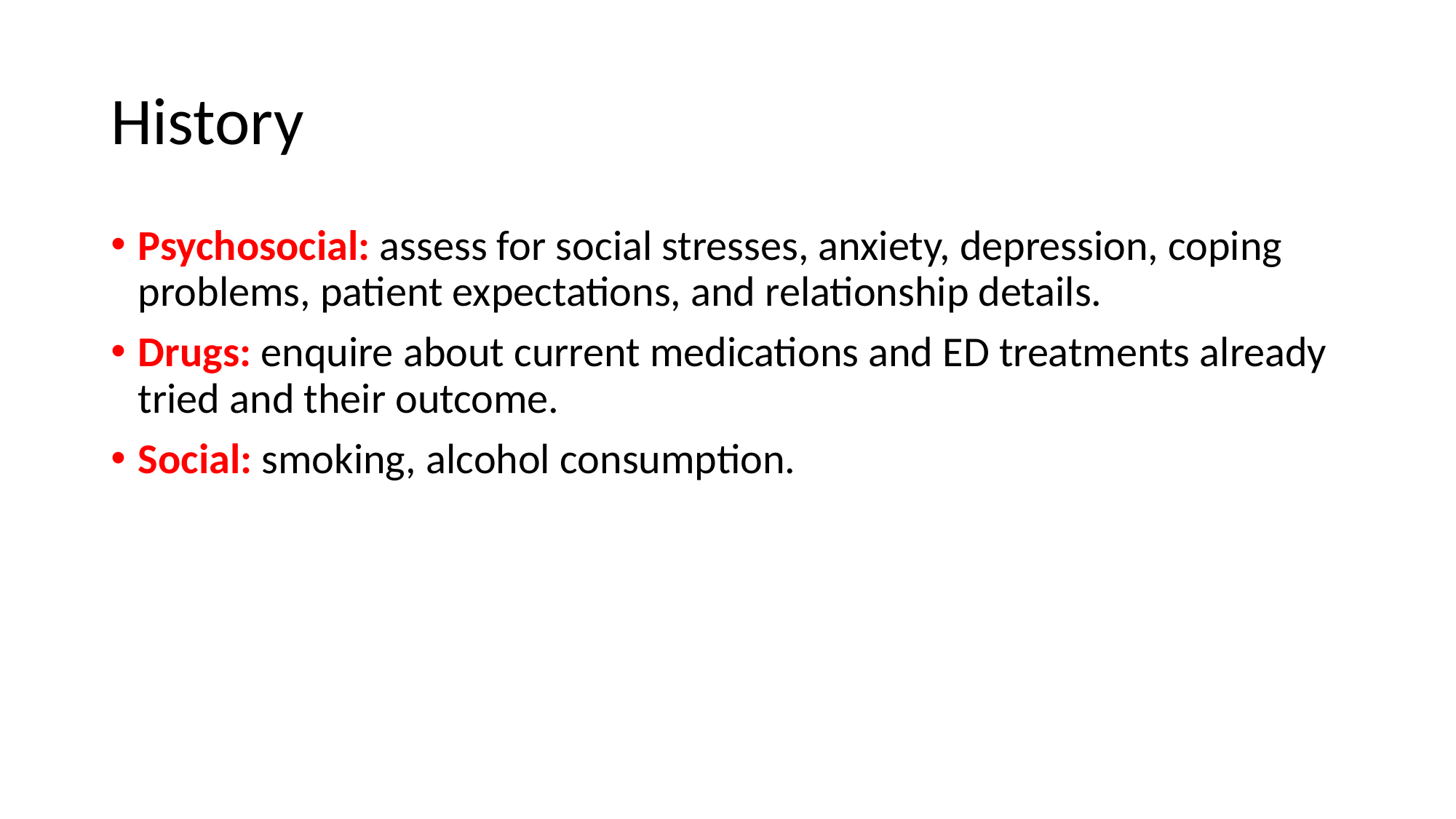

# History
Psychosocial: assess for social stresses, anxiety, depression, coping problems, patient expectations, and relationship details.
Drugs: enquire about current medications and ED treatments already tried and their outcome.
Social: smoking, alcohol consumption.